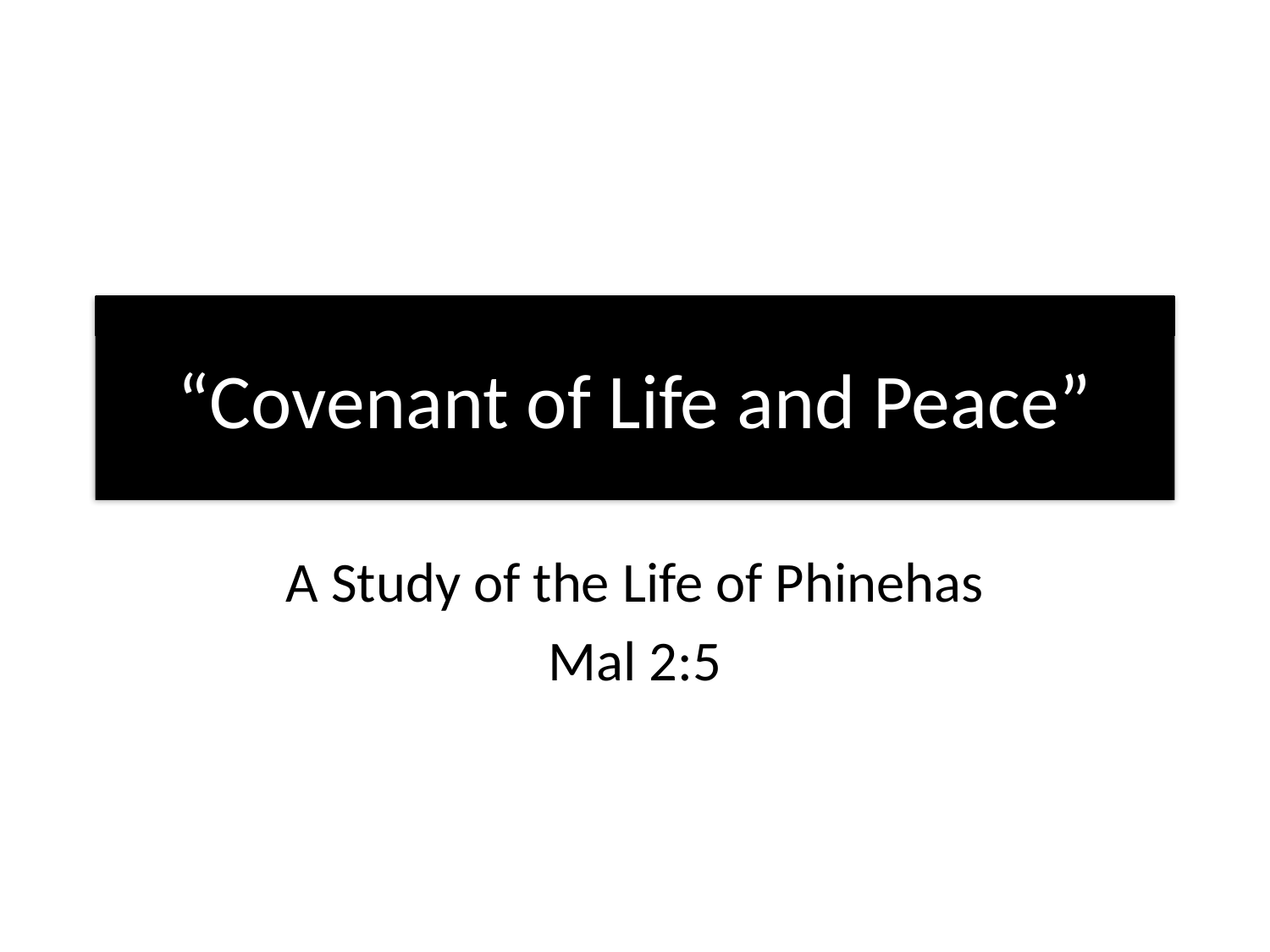

# “Covenant of Life and Peace”
A Study of the Life of Phinehas
Mal 2:5